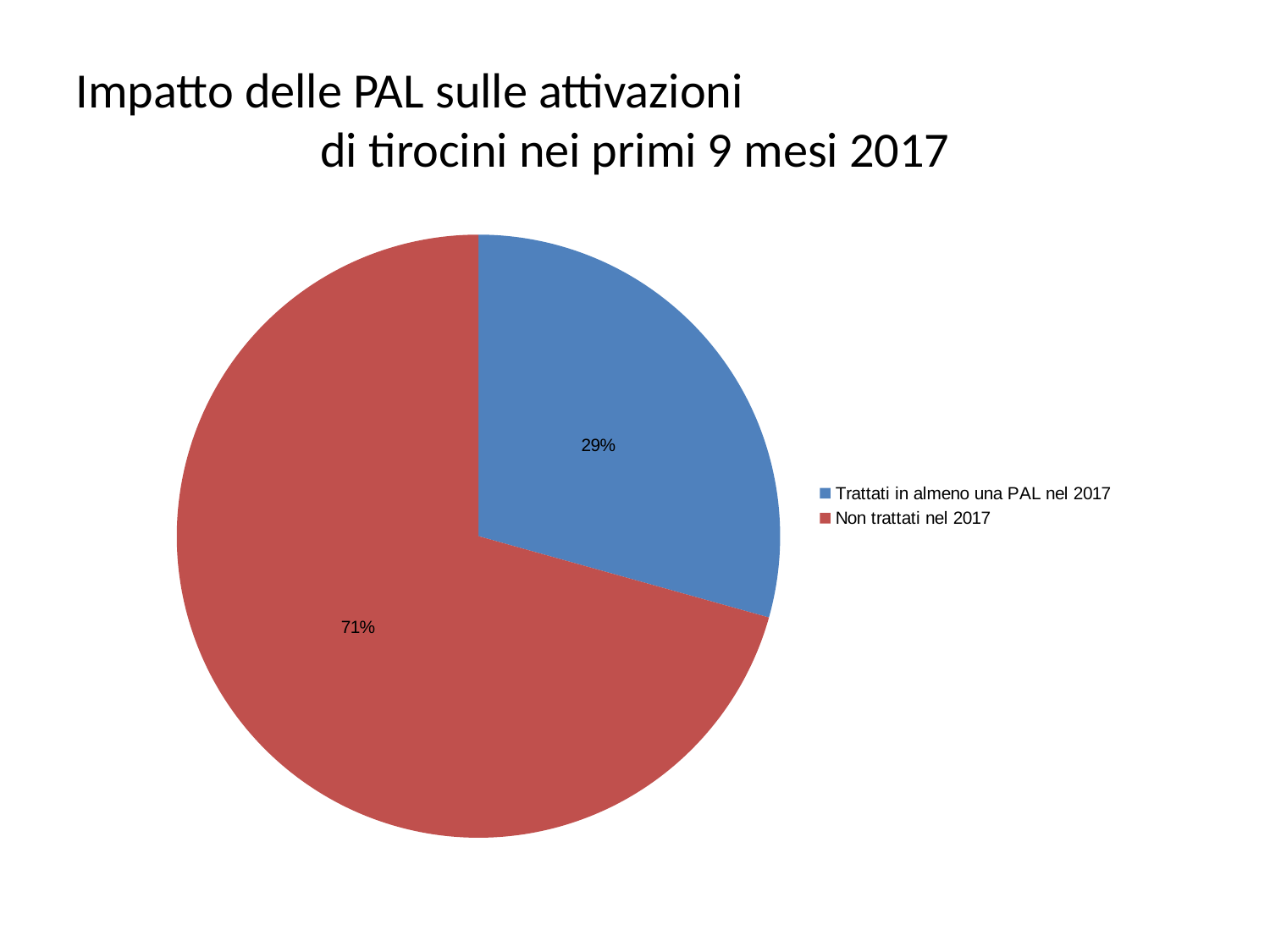

Impatto delle PAL sulle attivazioni
di tirocini nei primi 9 mesi 2017

### Chart

| Category | Tirocini |
|---|---|
| Trattati in almeno una PAL nel 2017 | 7645.0 |
| Non trattati nel 2017 | 18406.0 |